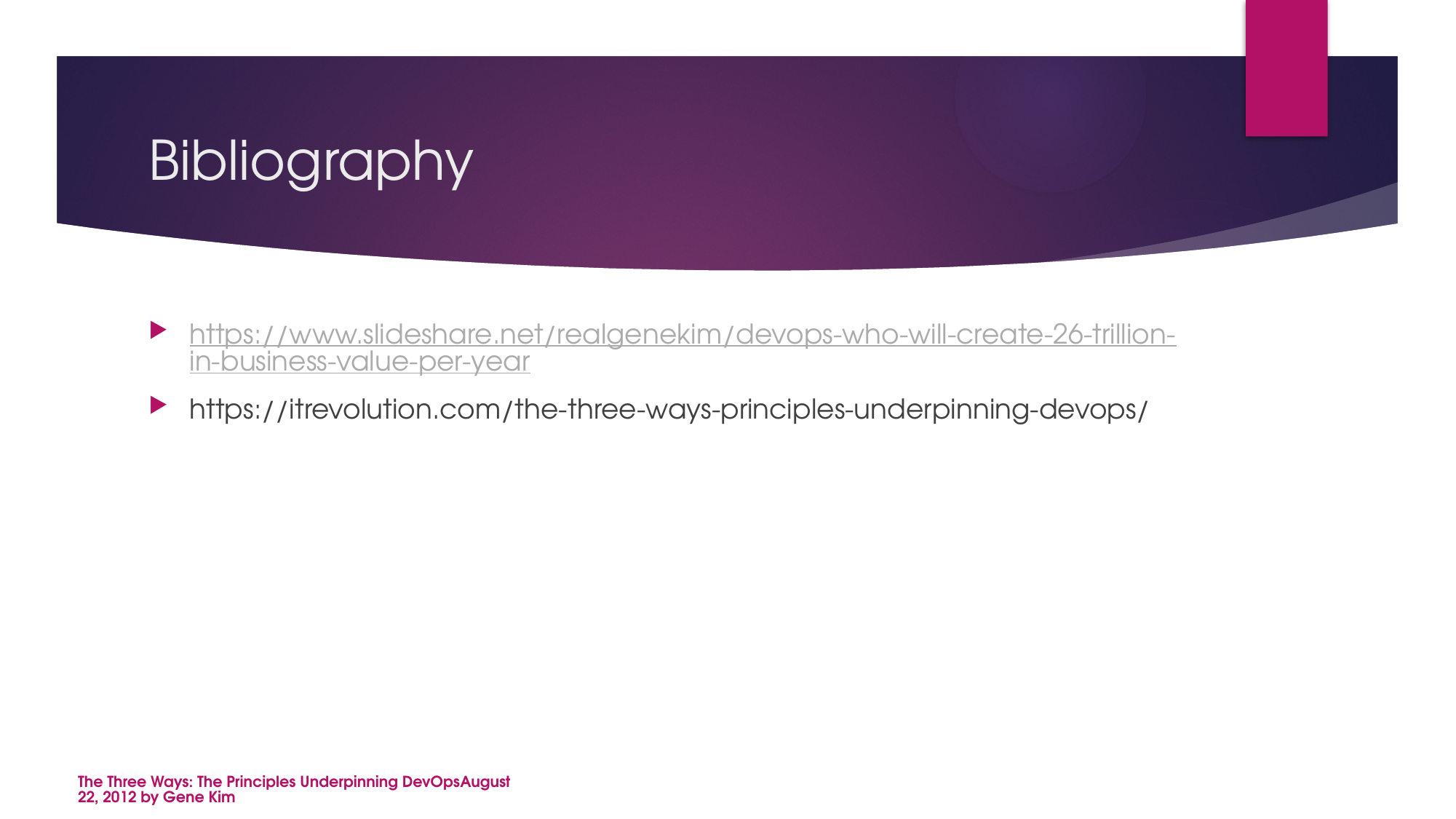

# Bibliography
https://www.slideshare.net/realgenekim/devops-who-will-create-26-trillion-in-business-value-per-year
https://itrevolution.com/the-three-ways-principles-underpinning-devops/
The Three Ways: The Principles Underpinning DevOps
August 22, 2012 by Gene Kim